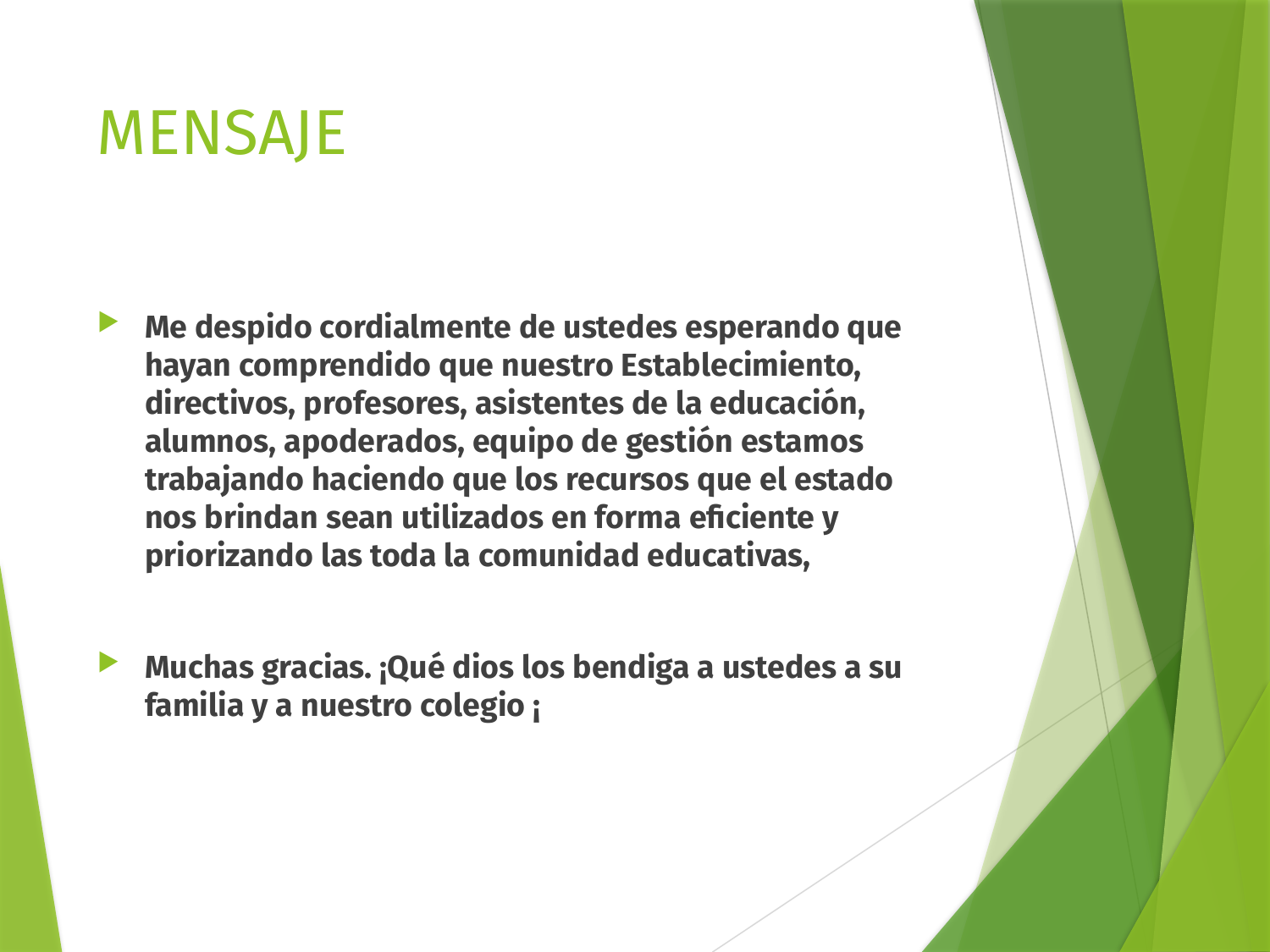

# MENSAJE
Me despido cordialmente de ustedes esperando que hayan comprendido que nuestro Establecimiento,  directivos, profesores, asistentes de la educación, alumnos, apoderados, equipo de gestión estamos trabajando haciendo que los recursos que el estado nos brindan sean utilizados en forma eficiente y priorizando las toda la comunidad educativas,

Muchas gracias. ¡Qué dios los bendiga a ustedes a su familia y a nuestro colegio ¡